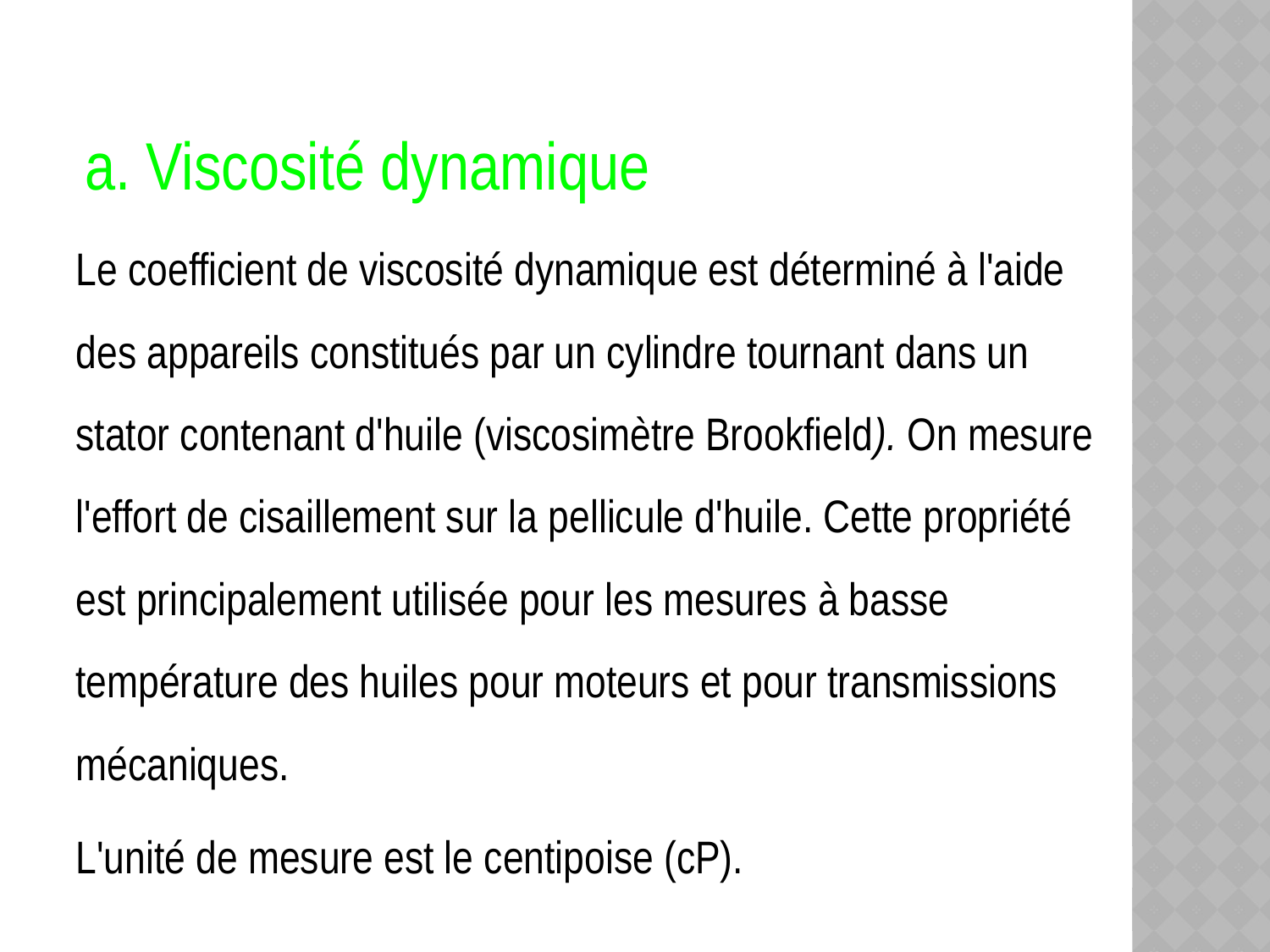

# a. Viscosité dynamique
Le coefficient de viscosité dynamique est déterminé à l'aide des appareils constitués par un cylindre tournant dans un stator contenant d'huile (viscosimètre Brookfield). On mesure l'effort de cisaillement sur la pellicule d'huile. Cette propriété est principalement utilisée pour les mesures à basse température des huiles pour moteurs et pour transmissions mécaniques.
L'unité de mesure est le centipoise (cP).